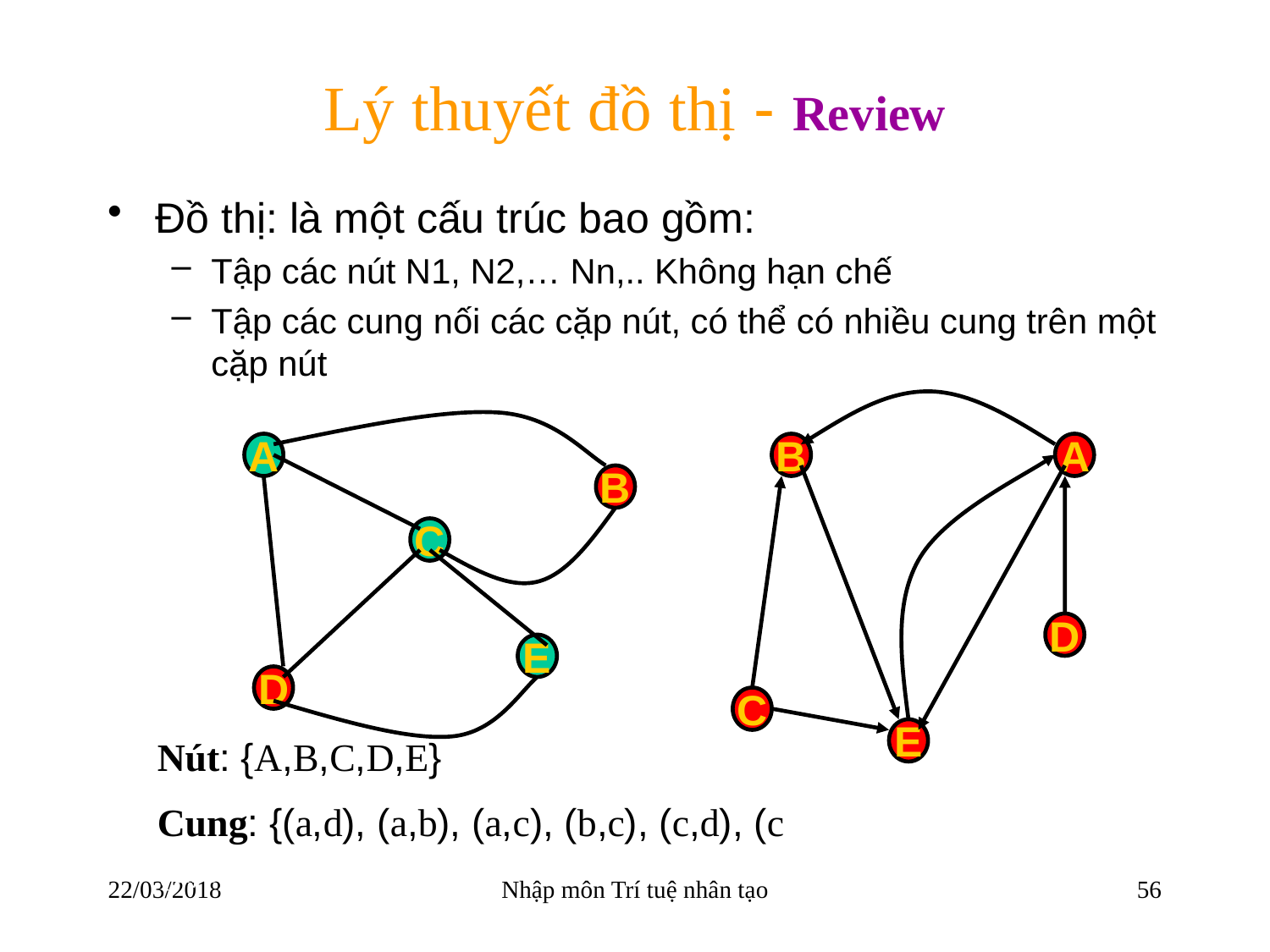

# Lý thuyết đồ thị - Review
Đồ thị: là một cấu trúc bao gồm:
Tập các nút N1, N2,… Nn,.. Không hạn chế
Tập các cung nối các cặp nút, có thể có nhiều cung trên một cặp nút

A
B
A

B

C

D
E
D

C

E
Nút: {A,B,C,D,E}
Cung: {(a,d), (a,b), (a,c), (b,c), (c,d), (c,e), (d,e) }
22/03/2018
Nhập môn Trí tuệ nhân tạo
56